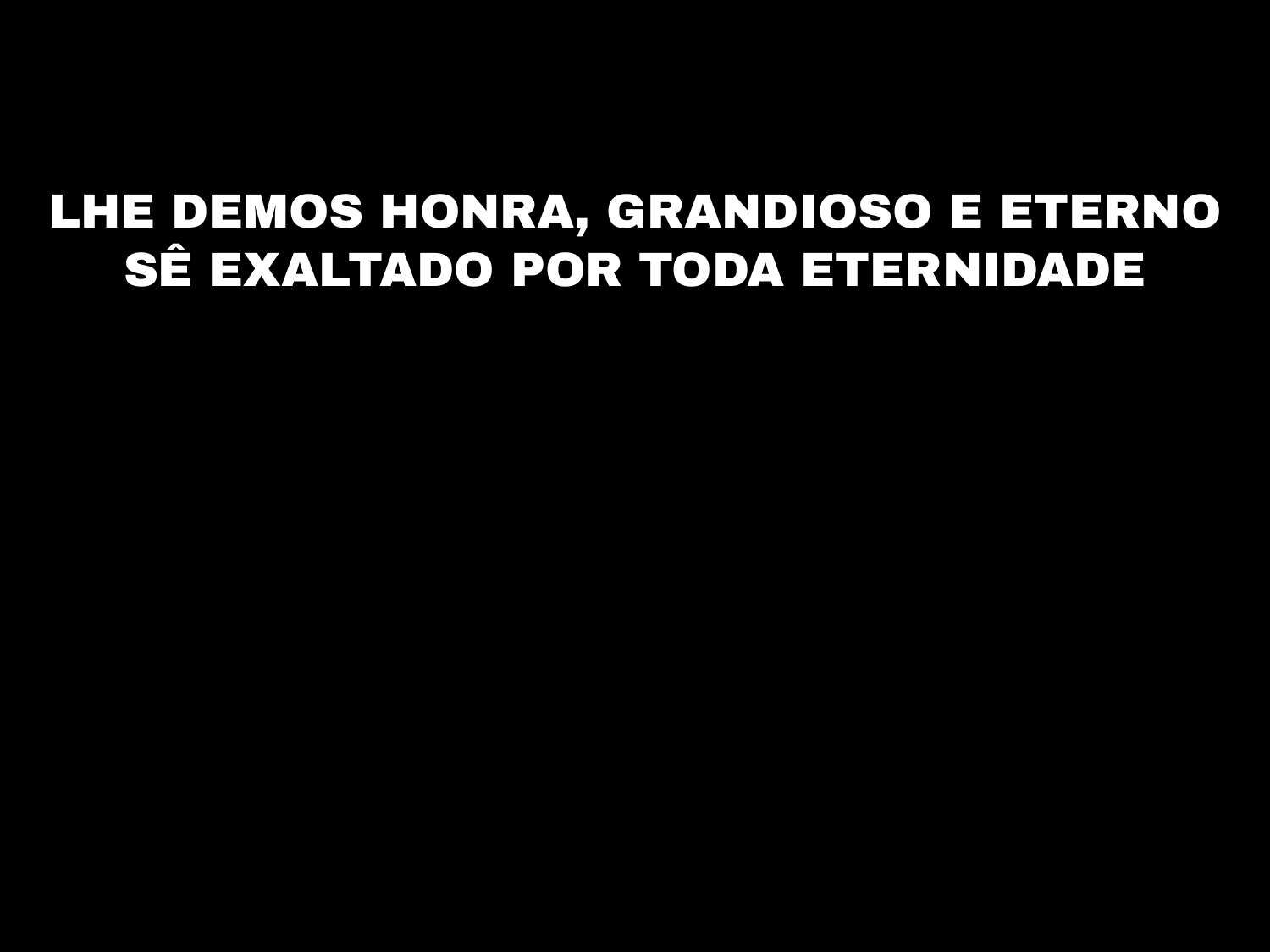

# LHE DEMOS HONRA, GRANDIOSO E ETERNO SÊ EXALTADO POR TODA ETERNIDADE